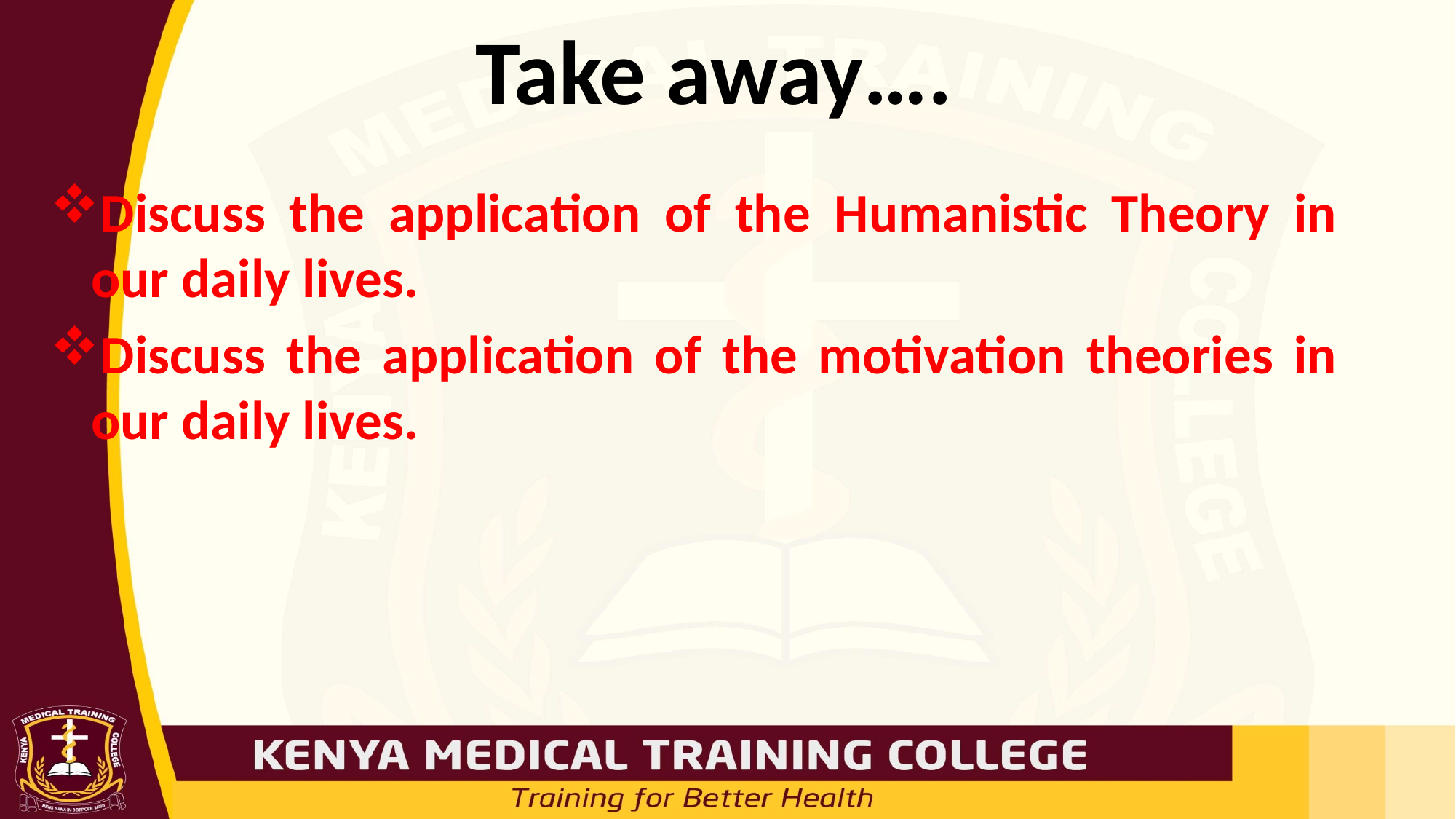

# Take away….
Discuss the application of the Humanistic Theory in our daily lives.
Discuss the application of the motivation theories in our daily lives.